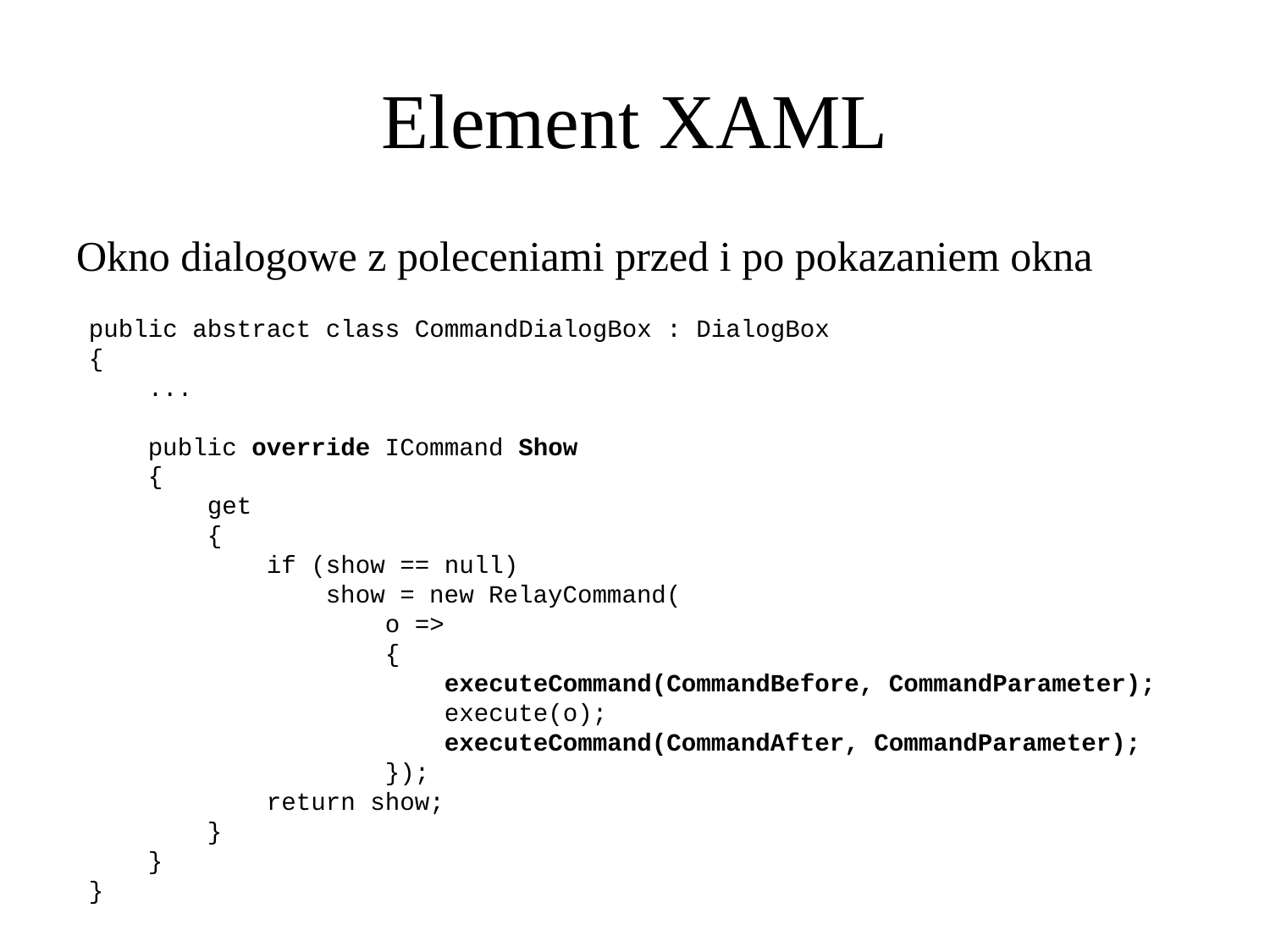

Element XAML
Okno dialogowe z poleceniami przed i po pokazaniem okna
public abstract class CommandDialogBox : DialogBox
{
    ...

    public override ICommand Show
    {
        get
        {
            if (show == null)
                show = new RelayCommand(
                    o =>
                    {
                        executeCommand(CommandBefore, CommandParameter);
                        execute(o);
                        executeCommand(CommandAfter, CommandParameter);
                    });
            return show;
        }
    }
}